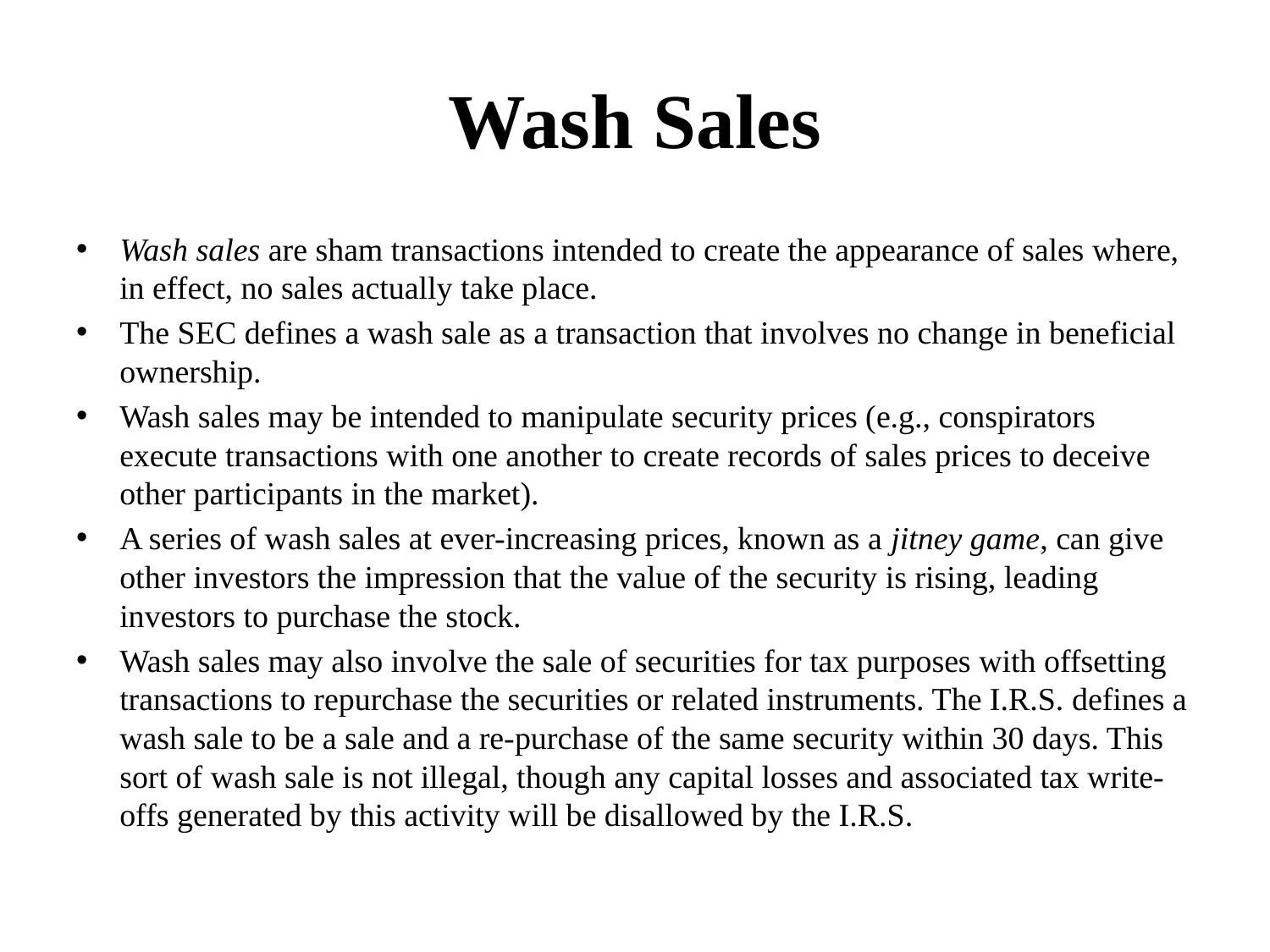

# Wash Sales
Wash sales are sham transactions intended to create the appearance of sales where, in effect, no sales actually take place.
The SEC defines a wash sale as a transaction that involves no change in beneficial ownership.
Wash sales may be intended to manipulate security prices (e.g., conspirators execute transactions with one another to create records of sales prices to deceive other participants in the market).
A series of wash sales at ever-increasing prices, known as a jitney game, can give other investors the impression that the value of the security is rising, leading investors to purchase the stock.
Wash sales may also involve the sale of securities for tax purposes with offsetting transactions to repurchase the securities or related instruments. The I.R.S. defines a wash sale to be a sale and a re-purchase of the same security within 30 days. This sort of wash sale is not illegal, though any capital losses and associated tax write-offs generated by this activity will be disallowed by the I.R.S.